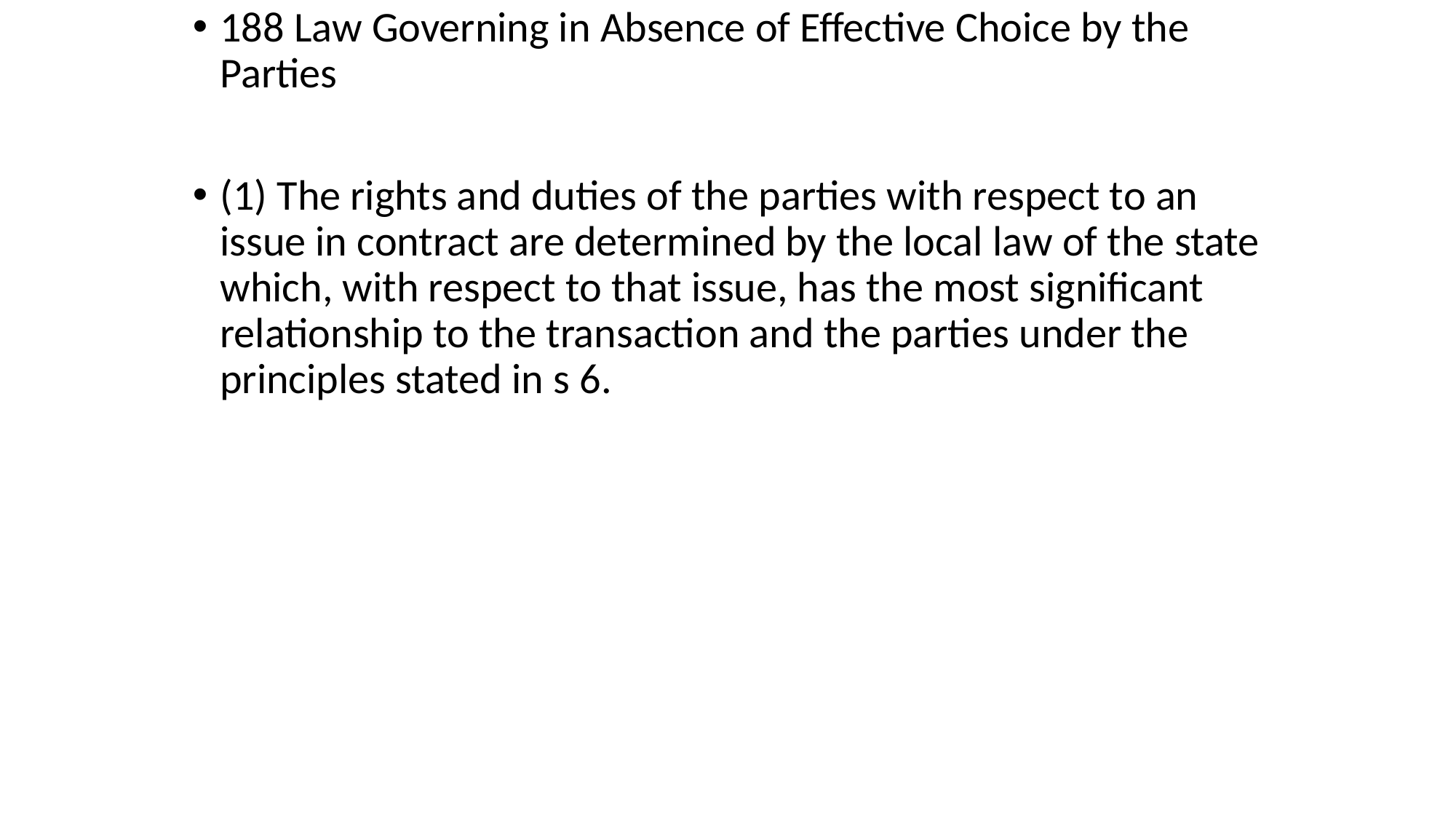

188 Law Governing in Absence of Effective Choice by the Parties

(1) The rights and duties of the parties with respect to an issue in contract are determined by the local law of the state which, with respect to that issue, has the most significant relationship to the transaction and the parties under the principles stated in s 6.